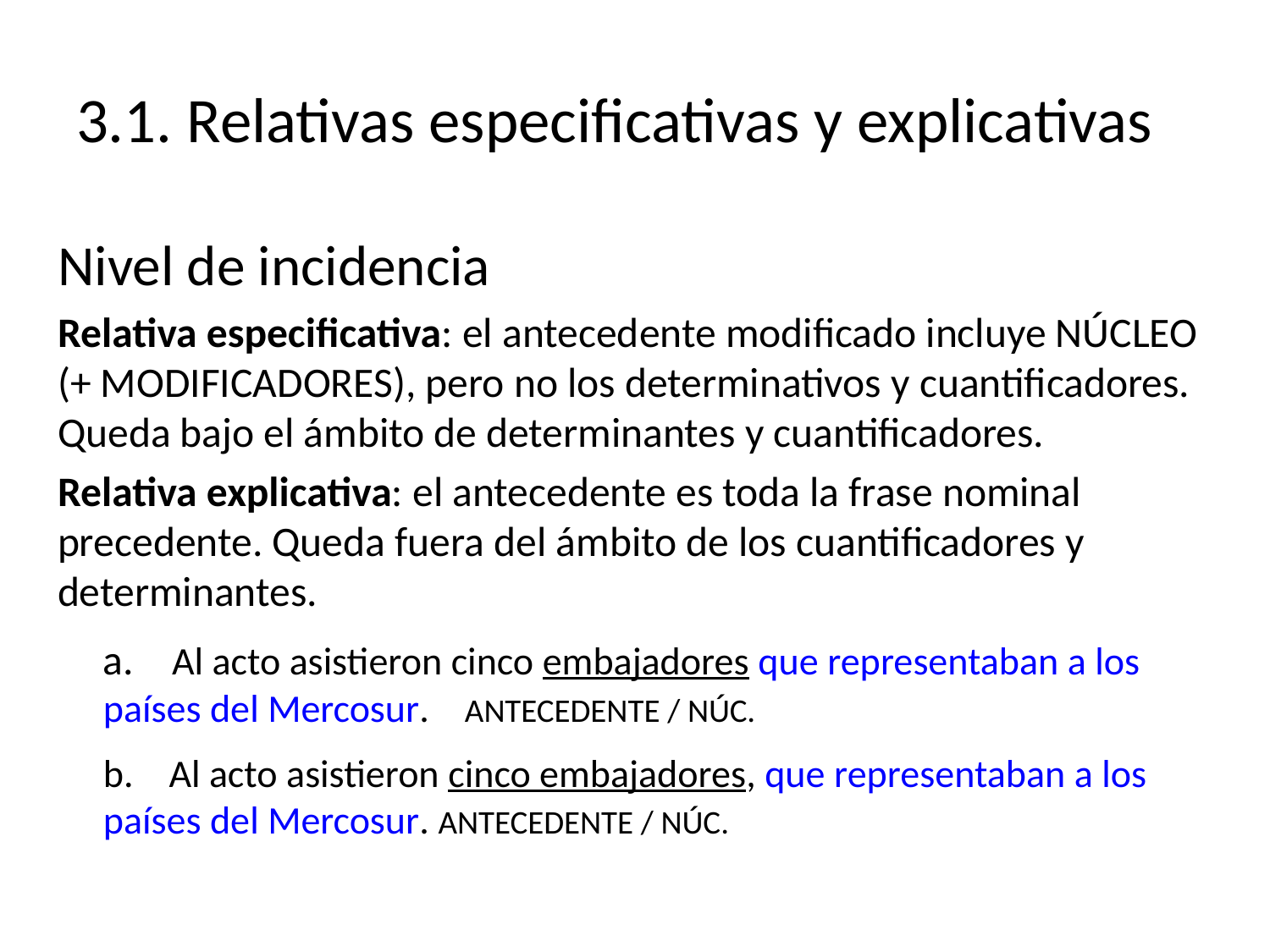

# 3.1. Relativas especificativas y explicativas
Nivel de incidencia
Relativa especificativa: el antecedente modificado incluye NÚCLEO (+ MODIFICADORES), pero no los determinativos y cuantificadores. Queda bajo el ámbito de determinantes y cuantificadores.
Relativa explicativa: el antecedente es toda la frase nominal precedente. Queda fuera del ámbito de los cuantificadores y determinantes.
	a.    Al acto asistieron cinco embajadores que representaban a los países del Mercosur.    ANTECEDENTE / NÚC.
	b.    Al acto asistieron cinco embajadores, que representaban a los países del Mercosur. ANTECEDENTE / NÚC.